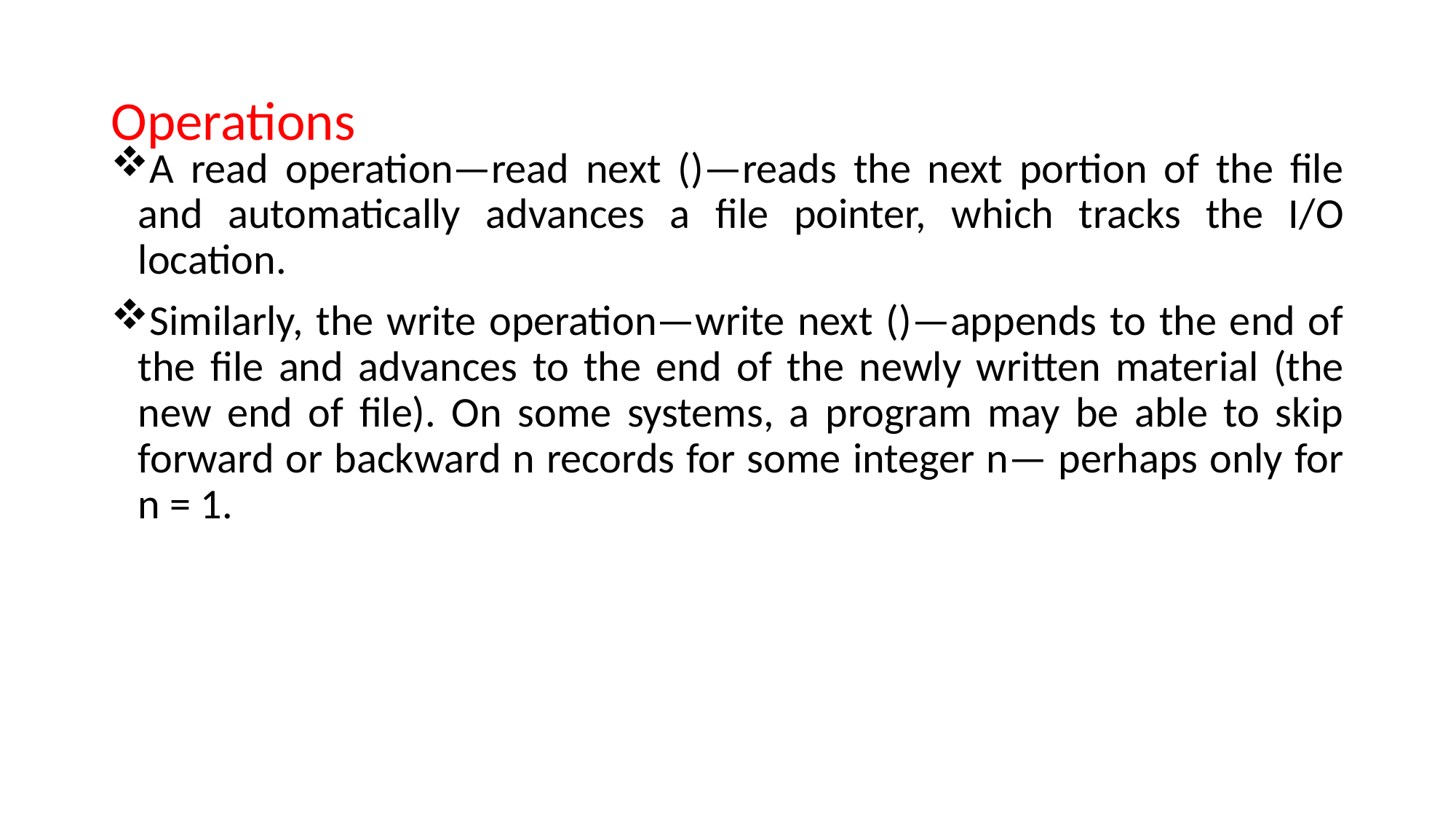

# Operations
A read operation—read next ()—reads the next portion of the file and automatically advances a file pointer, which tracks the I/O location.
Similarly, the write operation—write next ()—appends to the end of the file and advances to the end of the newly written material (the new end of file). On some systems, a program may be able to skip forward or backward n records for some integer n— perhaps only for n = 1.